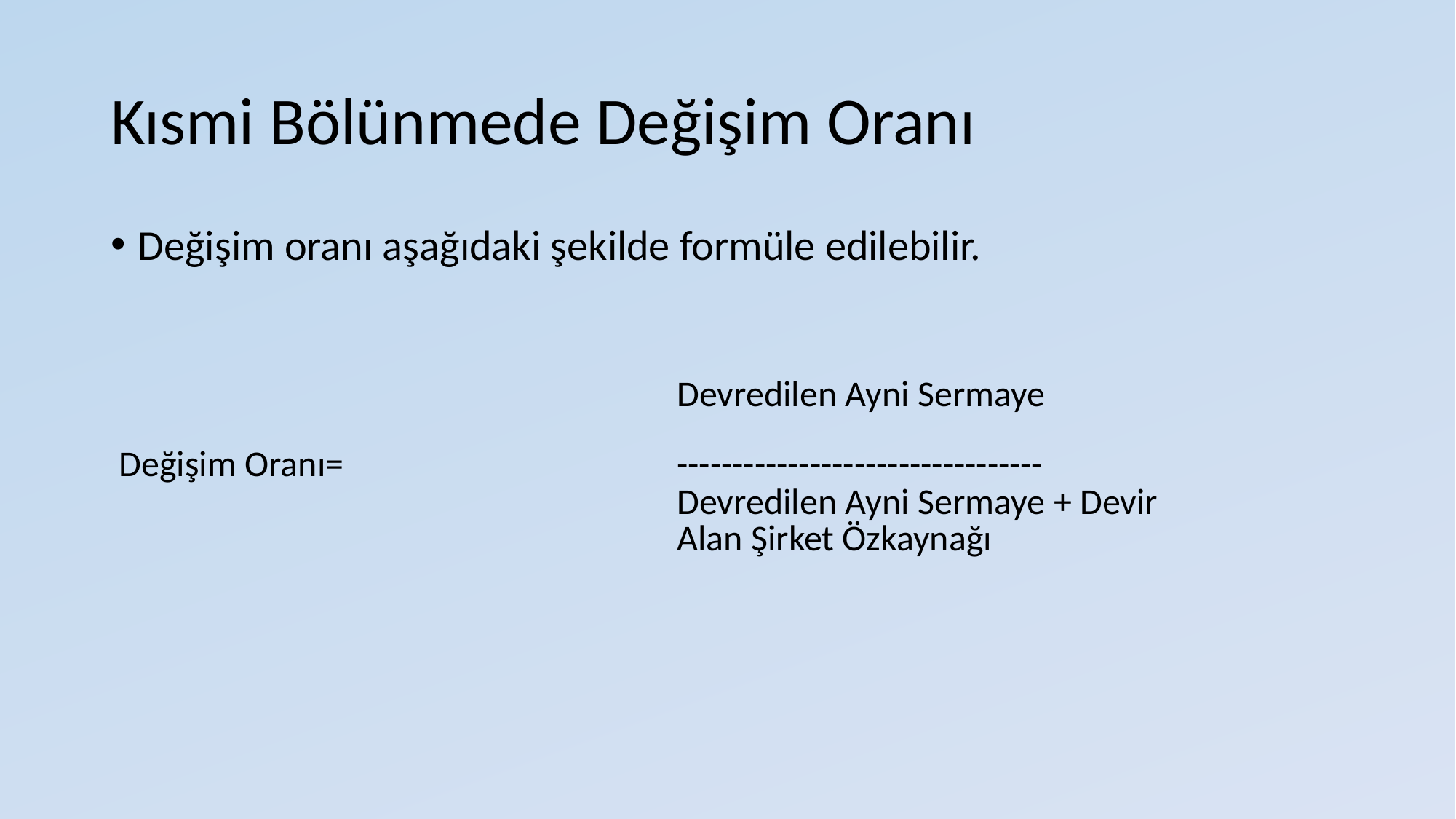

# Kısmi Bölünmede Değişim Oranı
Değişim oranı aşağıdaki şekilde formüle edilebilir.

|  | Devredilen Ayni Sermaye |
| --- | --- |
| Değişim Oranı= | --------------------------------- |
|  | Devredilen Ayni Sermaye + Devir Alan Şirket Özkaynağı |